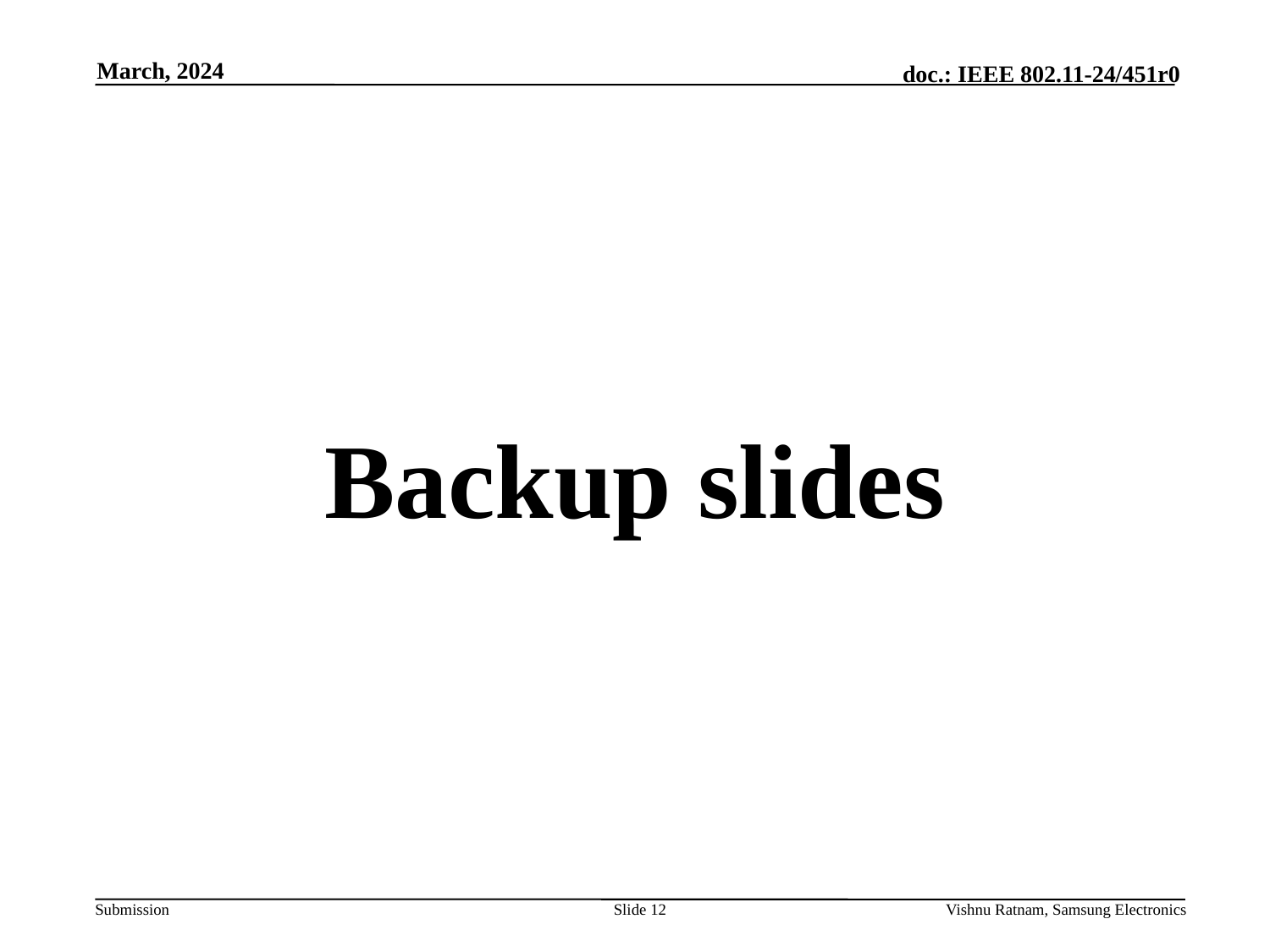

March, 2024
# Backup slides
Slide 12
Vishnu Ratnam, Samsung Electronics